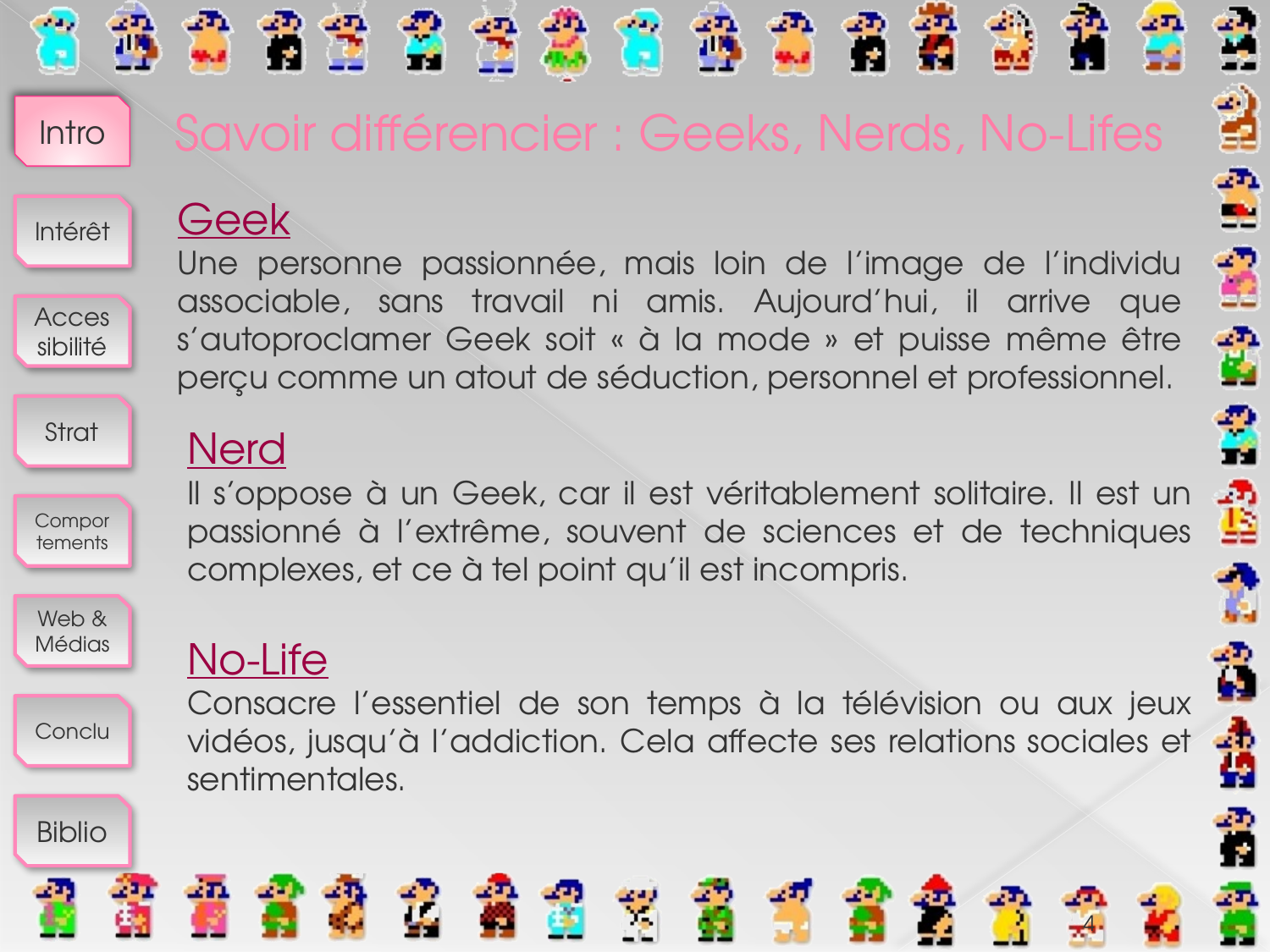

# Savoir différencier : Geeks, Nerds, No-Lifes
Intro
Geek
Une personne passionnée, mais loin de l’image de l’individu associable, sans travail ni amis. Aujourd’hui, il arrive que s’autoproclamer Geek soit « à la mode » et puisse même être perçu comme un atout de séduction, personnel et professionnel.

Intérêt
Accessibilité
Strat
Nerd
Il s’oppose à un Geek, car il est véritablement solitaire. Il est un passionné à l’extrême, souvent de sciences et de techniques complexes, et ce à tel point qu’il est incompris.

Comportements
Web & Médias
No-Life
Consacre l’essentiel de son temps à la télévision ou aux jeux vidéos, jusqu’à l’addiction. Cela affecte ses relations sociales et sentimentales.

Conclu
Biblio
4